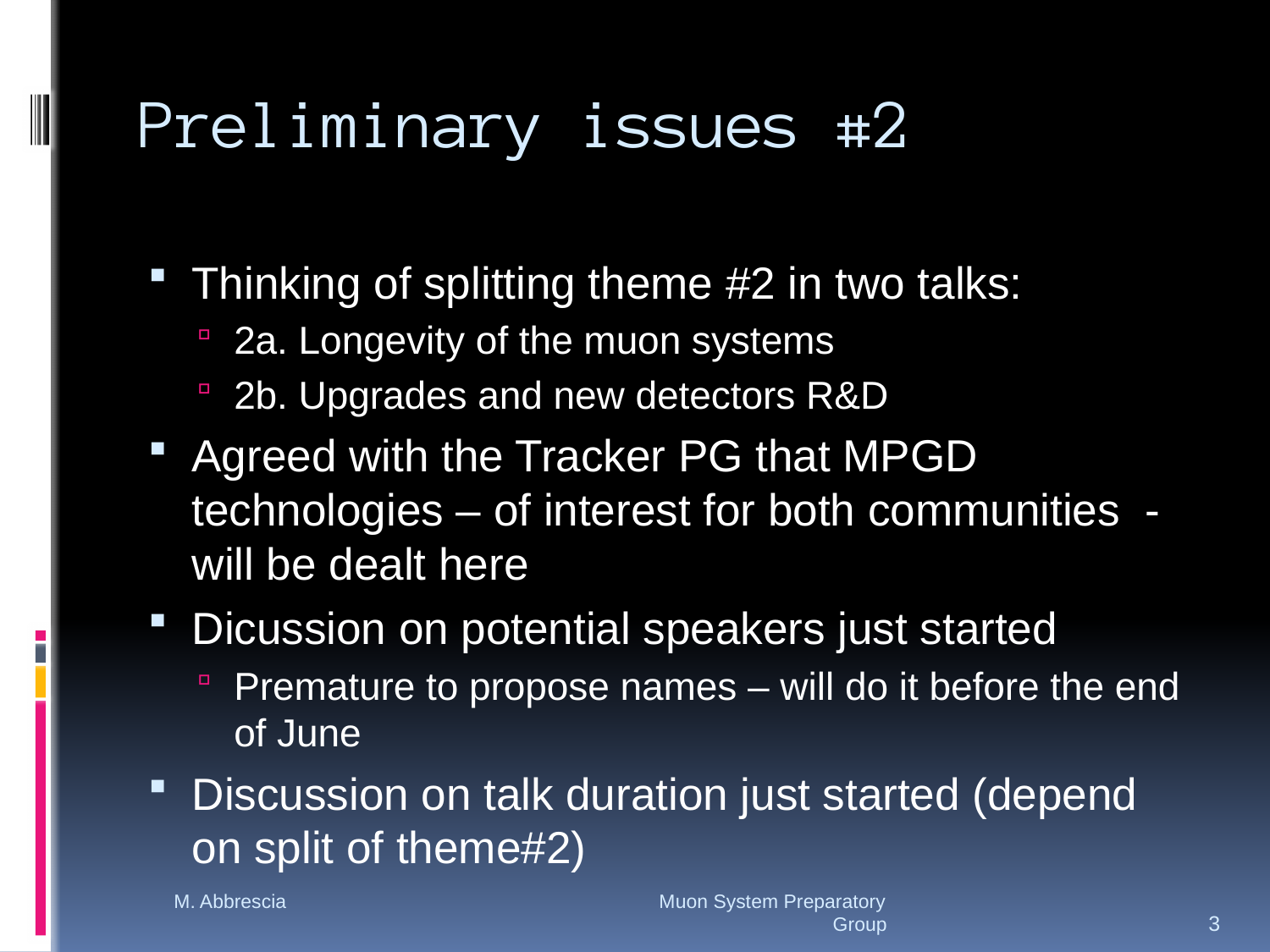

# Preliminary issues #2
Thinking of splitting theme #2 in two talks:
2a. Longevity of the muon systems
2b. Upgrades and new detectors R&D
Agreed with the Tracker PG that MPGD technologies – of interest for both communities  - will be dealt here
Dicussion on potential speakers just started
Premature to propose names – will do it before the end of June
Discussion on talk duration just started (depend on split of theme#2)

M. Abbrescia                                                                    Muon System Preparatory Group
3